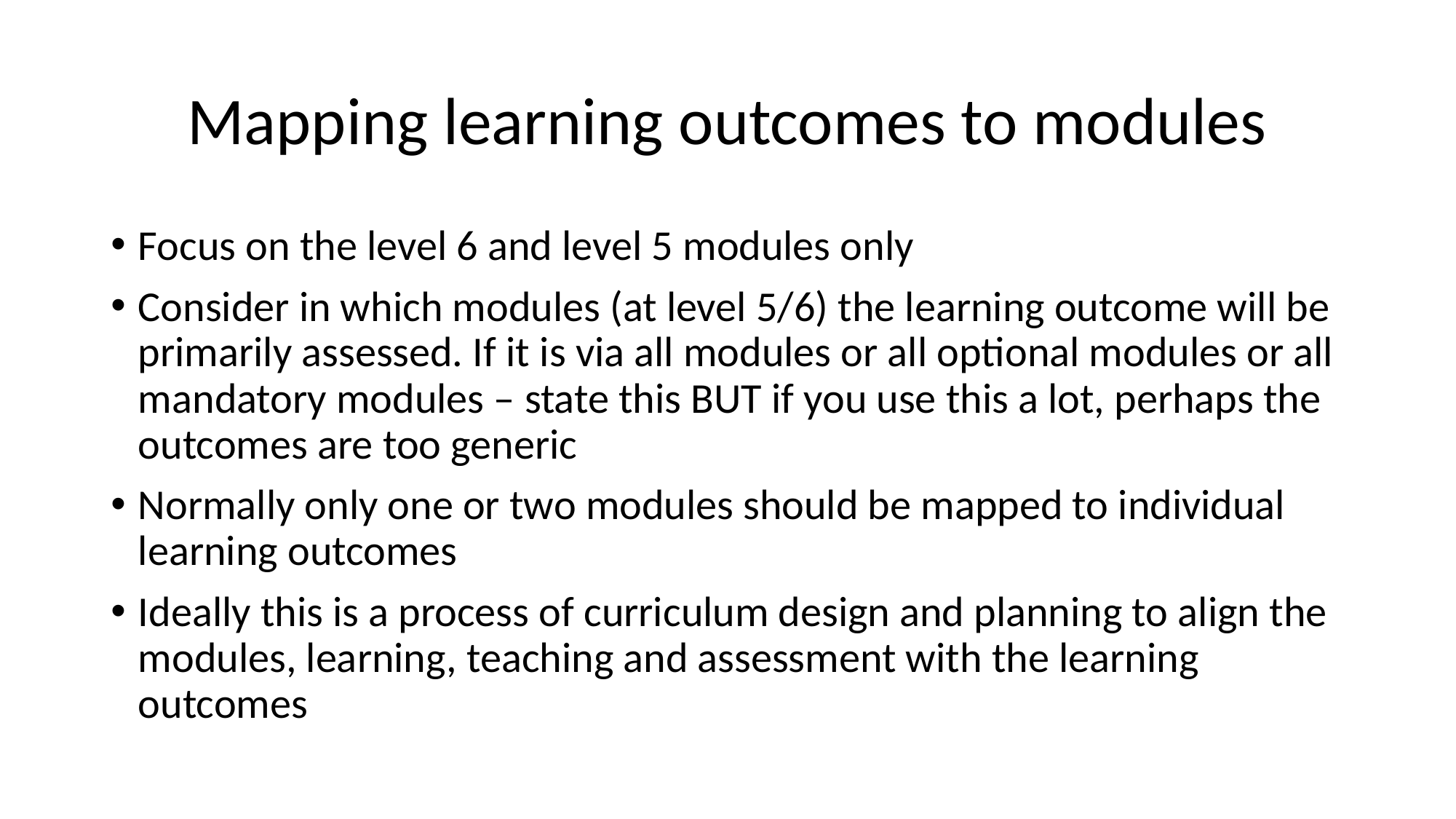

# Mapping learning outcomes to modules
Focus on the level 6 and level 5 modules only
Consider in which modules (at level 5/6) the learning outcome will be primarily assessed. If it is via all modules or all optional modules or all mandatory modules – state this BUT if you use this a lot, perhaps the outcomes are too generic
Normally only one or two modules should be mapped to individual learning outcomes
Ideally this is a process of curriculum design and planning to align the modules, learning, teaching and assessment with the learning outcomes